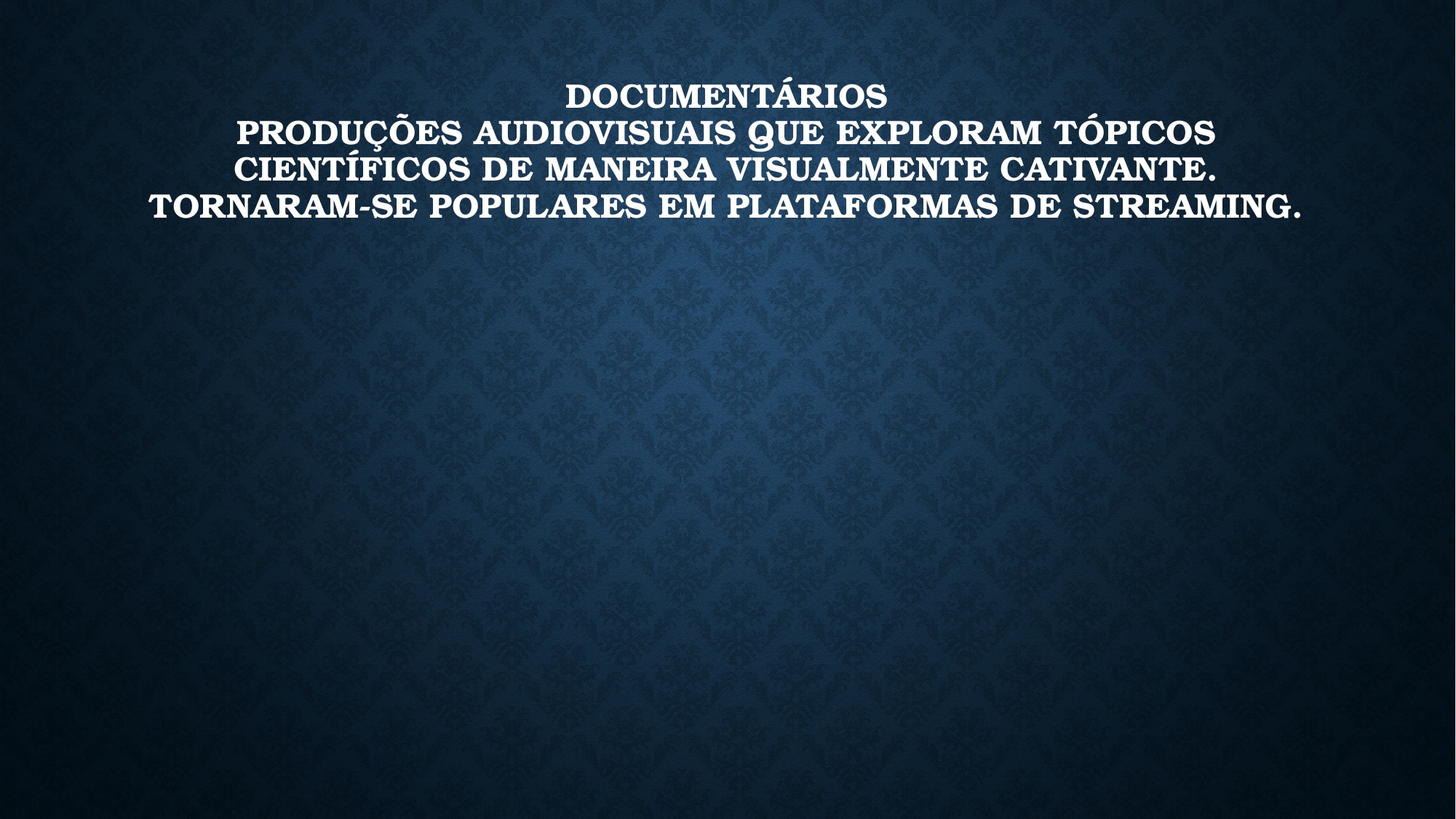

# Documentários Produções audiovisuais que exploram tópicos científicos de maneira visualmente cativante. Tornaram-se populares em plataformas de streaming.